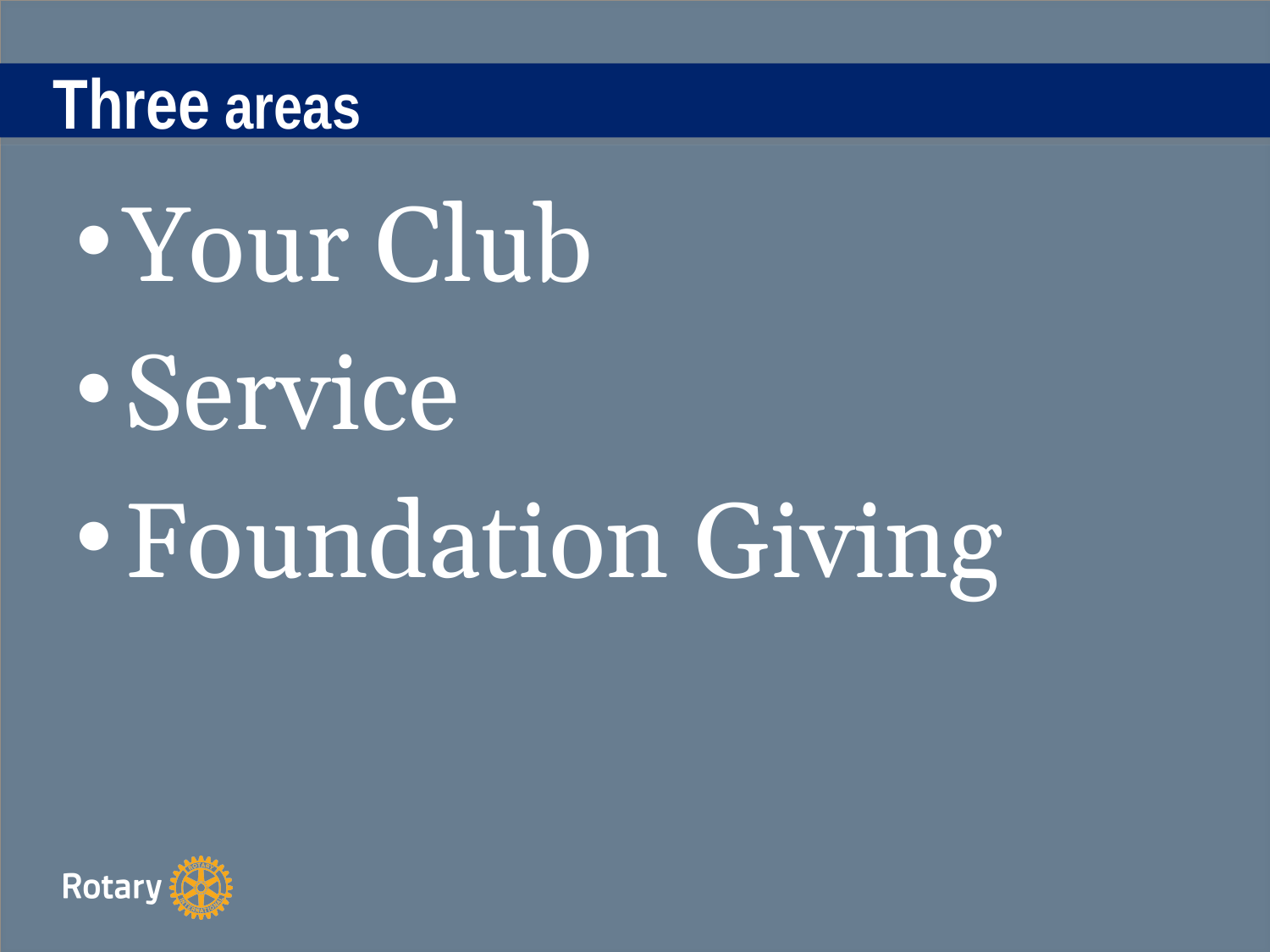

# Three areas
Your Club
Service
Foundation Giving